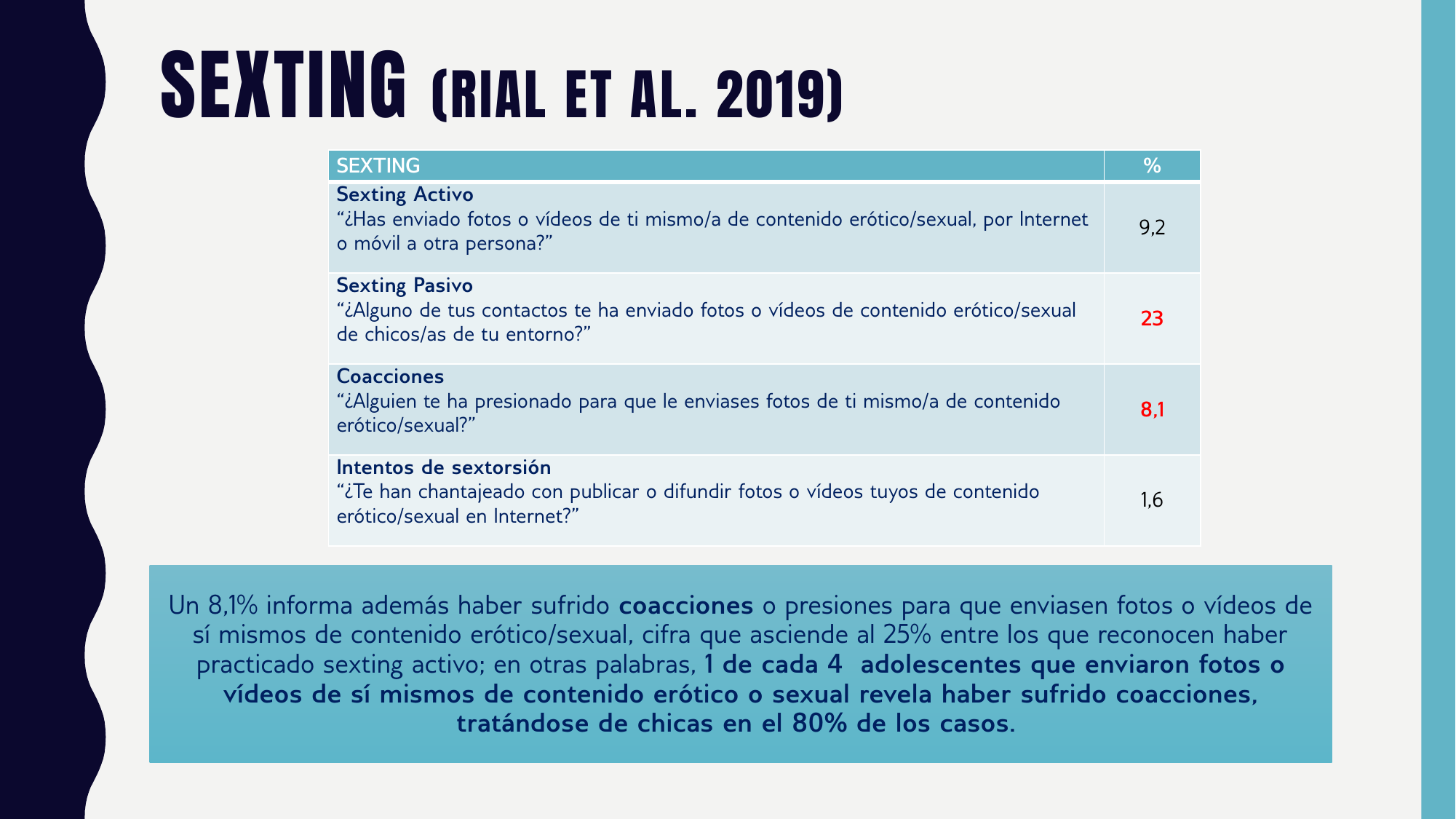

# SEXTING (Rial et al. 2019)
| SEXTING | % |
| --- | --- |
| Sexting Activo “¿Has enviado fotos o vídeos de ti mismo/a de contenido erótico/sexual, por Internet o móvil a otra persona?” | 9,2 |
| Sexting Pasivo “¿Alguno de tus contactos te ha enviado fotos o vídeos de contenido erótico/sexual de chicos/as de tu entorno?” | 23 |
| Coacciones “¿Alguien te ha presionado para que le enviases fotos de ti mismo/a de contenido erótico/sexual?” | 8,1 |
| Intentos de sextorsión “¿Te han chantajeado con publicar o difundir fotos o vídeos tuyos de contenido erótico/sexual en Internet?” | 1,6 |
Un 8,1% informa además haber sufrido coacciones o presiones para que enviasen fotos o vídeos de sí mismos de contenido erótico/sexual, cifra que asciende al 25% entre los que reconocen haber practicado sexting activo; en otras palabras, 1 de cada 4  adolescentes que enviaron fotos o vídeos de sí mismos de contenido erótico o sexual revela haber sufrido coacciones, tratándose de chicas en el 80% de los casos.